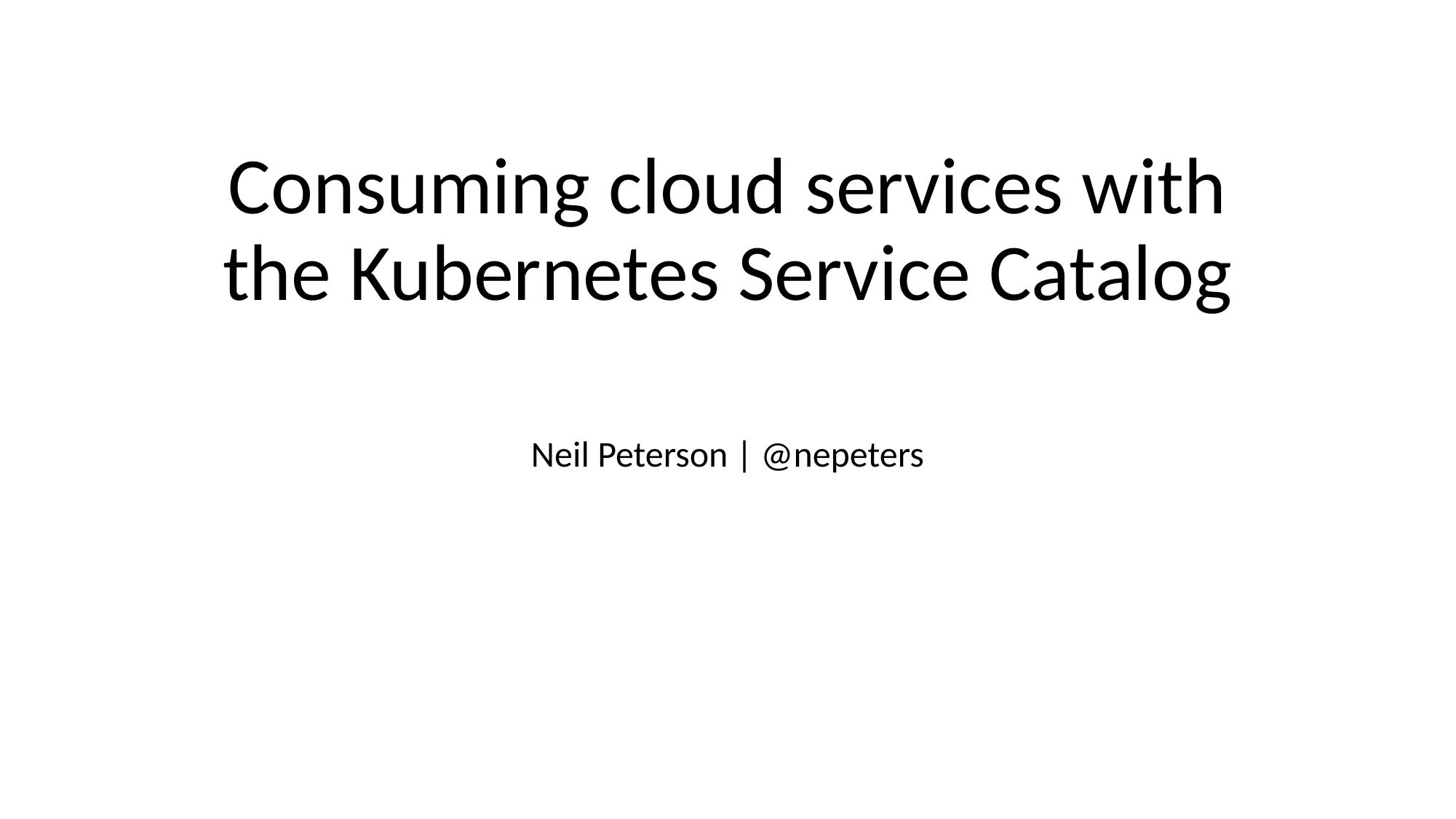

# Consuming cloud services with the Kubernetes Service Catalog
Neil Peterson | @nepeters